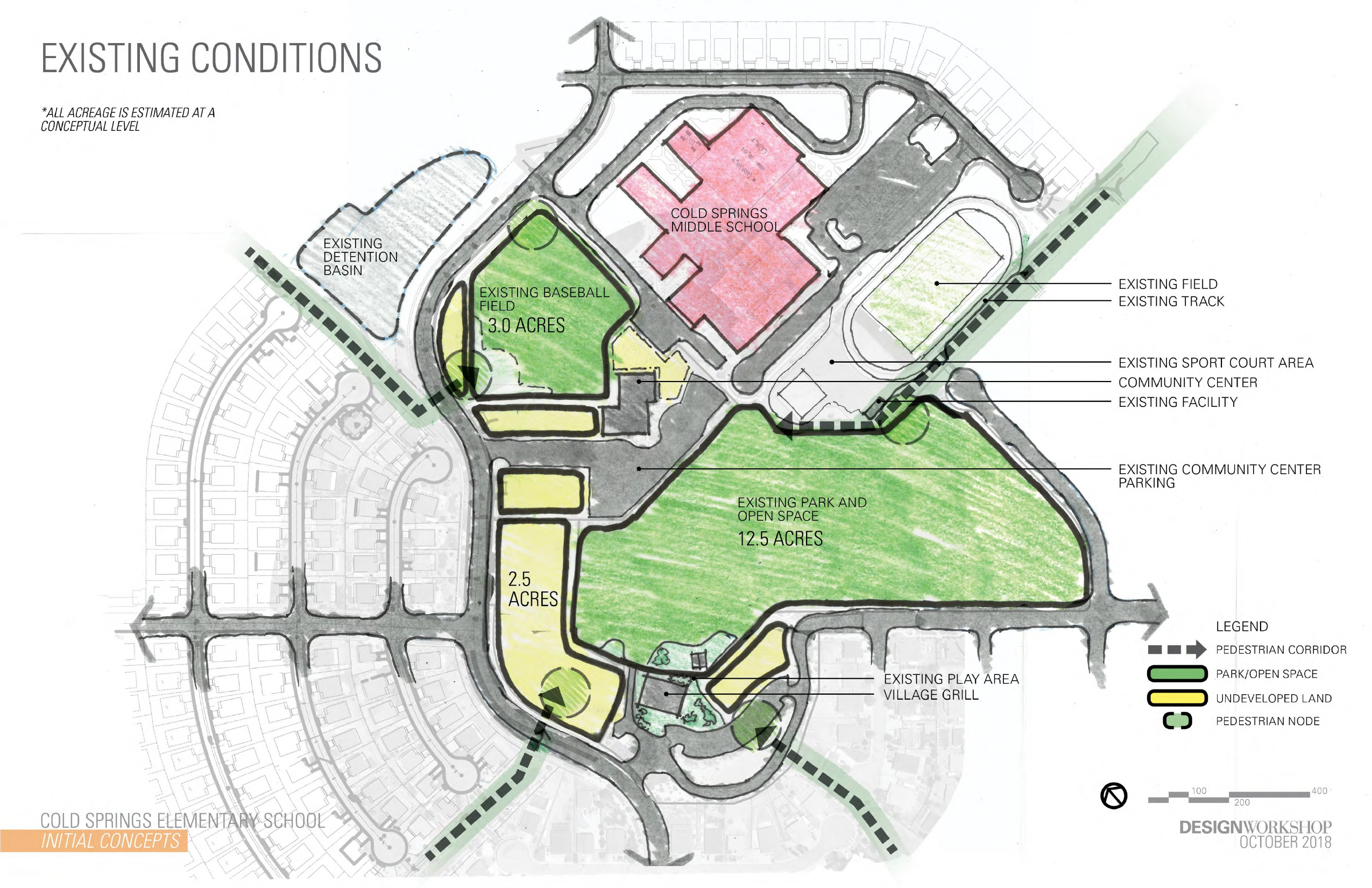

EXISTING CONDITIONS

COLD SPRINGS ELEMENTARY SCHOOL | PUBLIC MEETING
COLD SPRINGS  •  WASHOE COUNTY SCHOOL DISTRICT	OCTOBER 2018